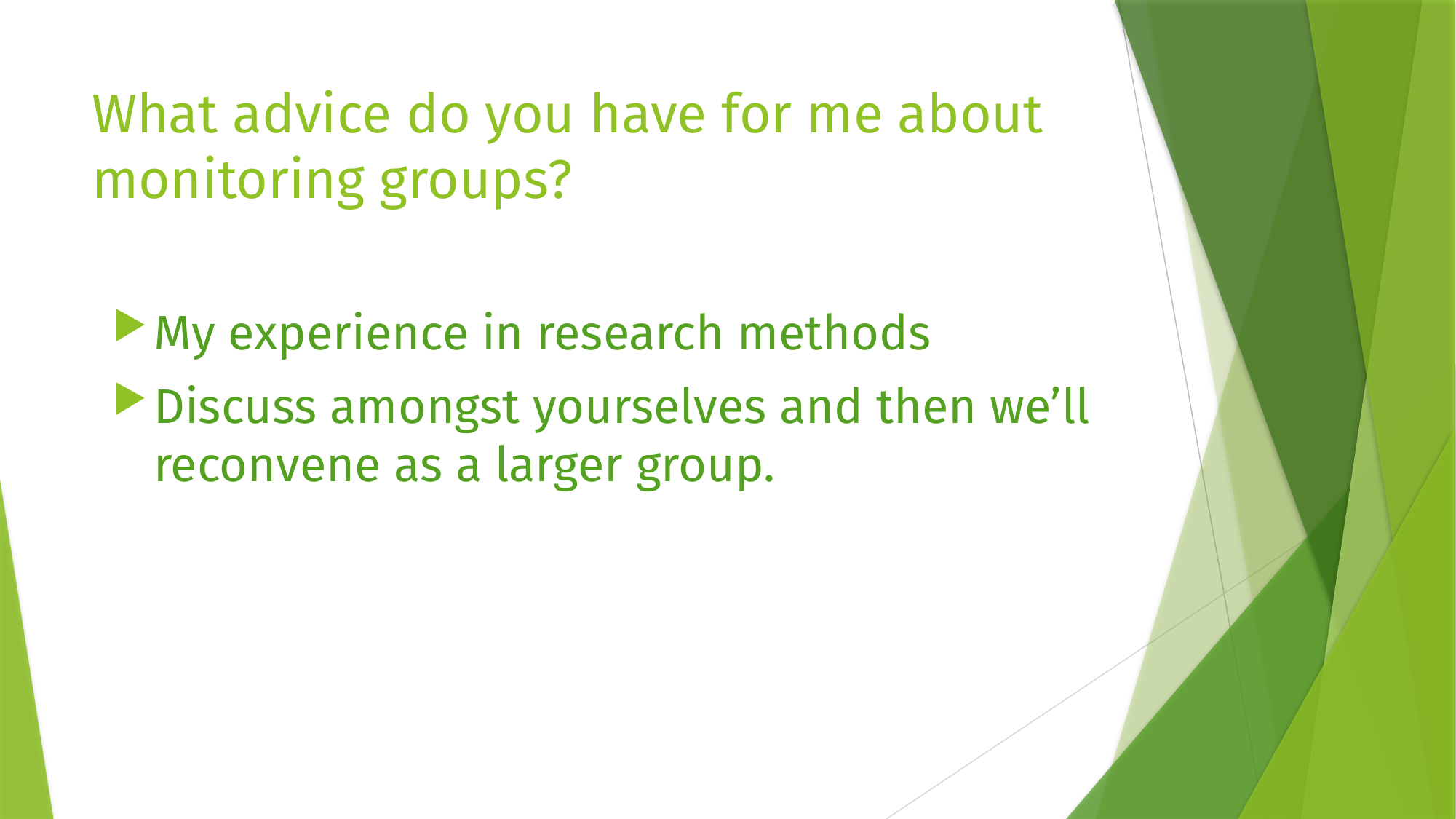

# What advice do you have for me about monitoring groups?

My experience in research methods
Discuss amongst yourselves and then we’ll reconvene as a larger group.